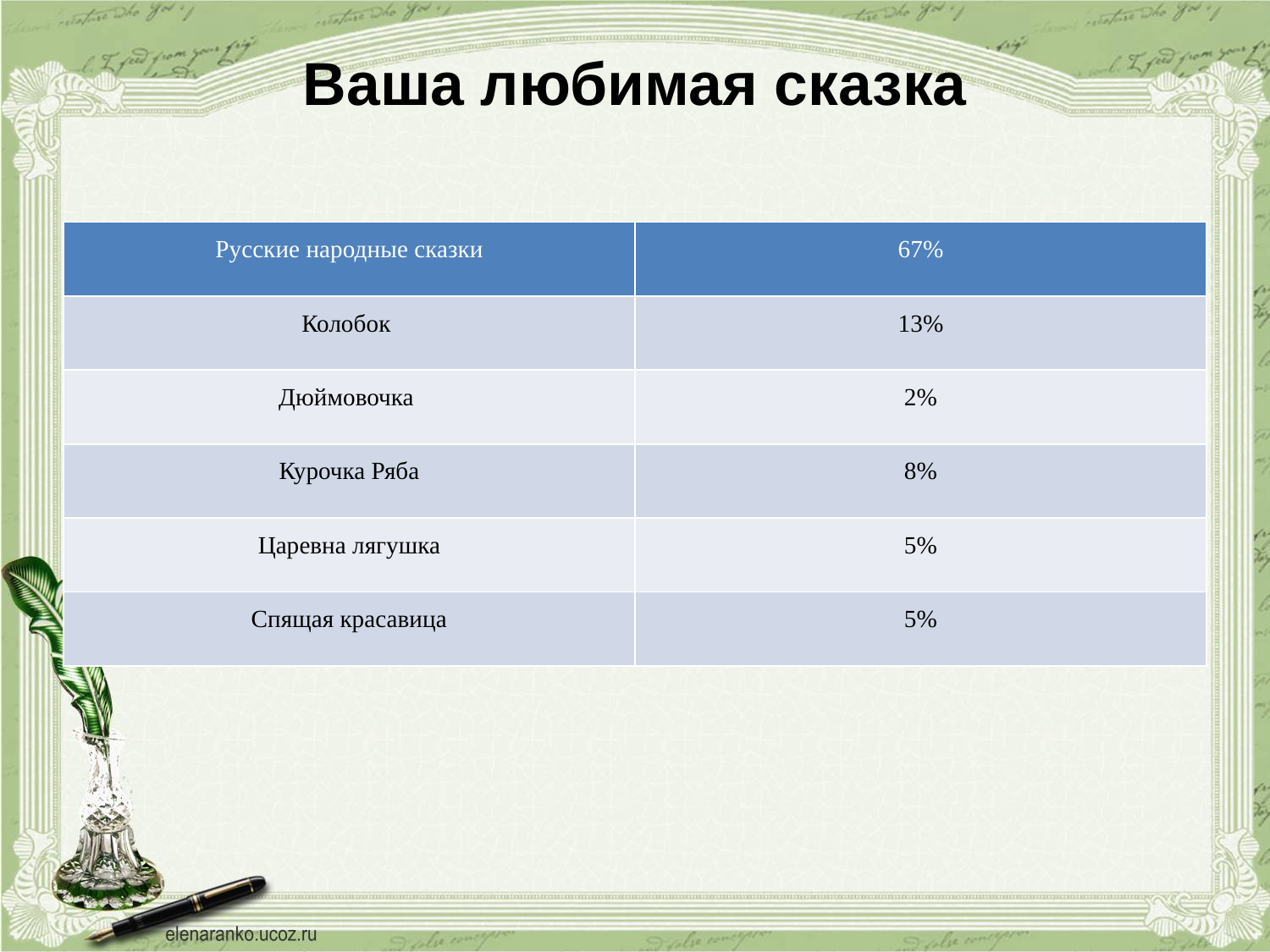

# Ваша любимая сказка
| Русские народные сказки | 67% |
| --- | --- |
| Колобок | 13% |
| Дюймовочка | 2% |
| Курочка Ряба | 8% |
| Царевна лягушка | 5% |
| Спящая красавица | 5% |